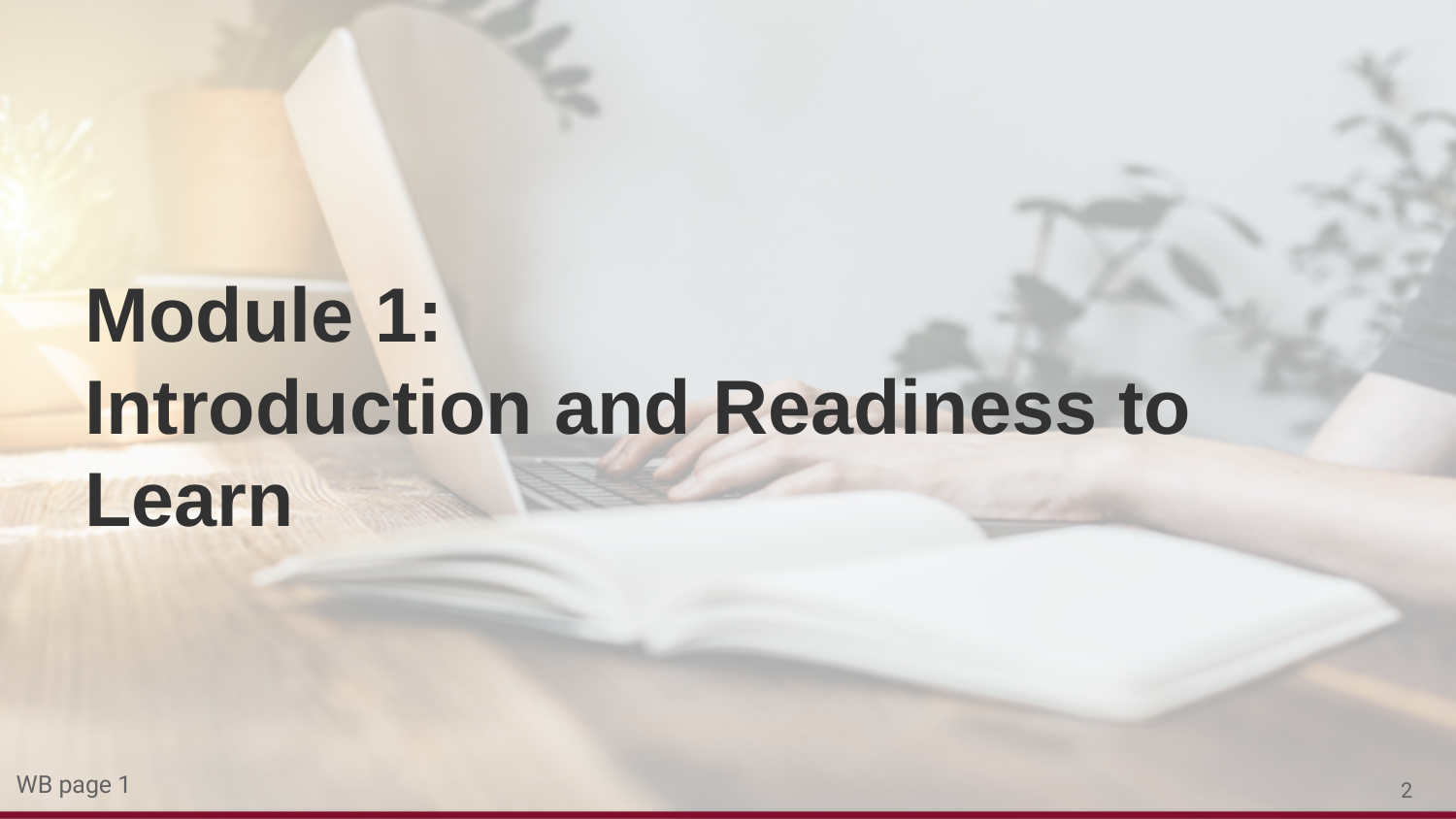

# Module 1: Introduction and Readiness to Learn
2
WB page 1